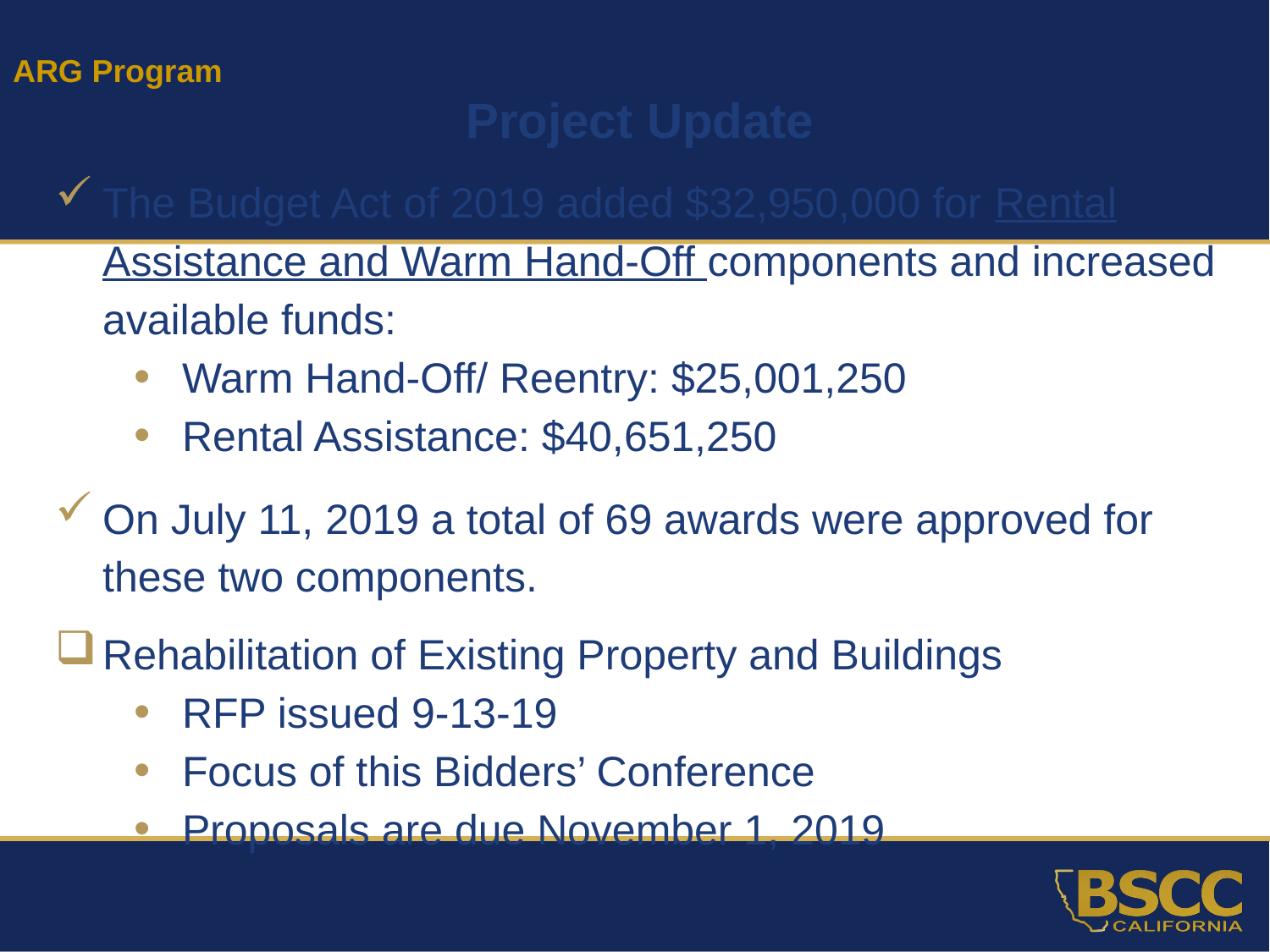

ARG Program
Project Update

The Budget Act of 2019 added $32,950,000 for Rental Assistance and Warm Hand-Off components and increased available funds:
Warm Hand-Off/ Reentry: $25,001,250
Rental Assistance: $40,651,250

On July 11, 2019 a total of 69 awards were approved for these two components.

Rehabilitation of Existing Property and Buildings
RFP issued 9-13-19
Focus of this Bidders’ Conference
Proposals are due November 1, 2019